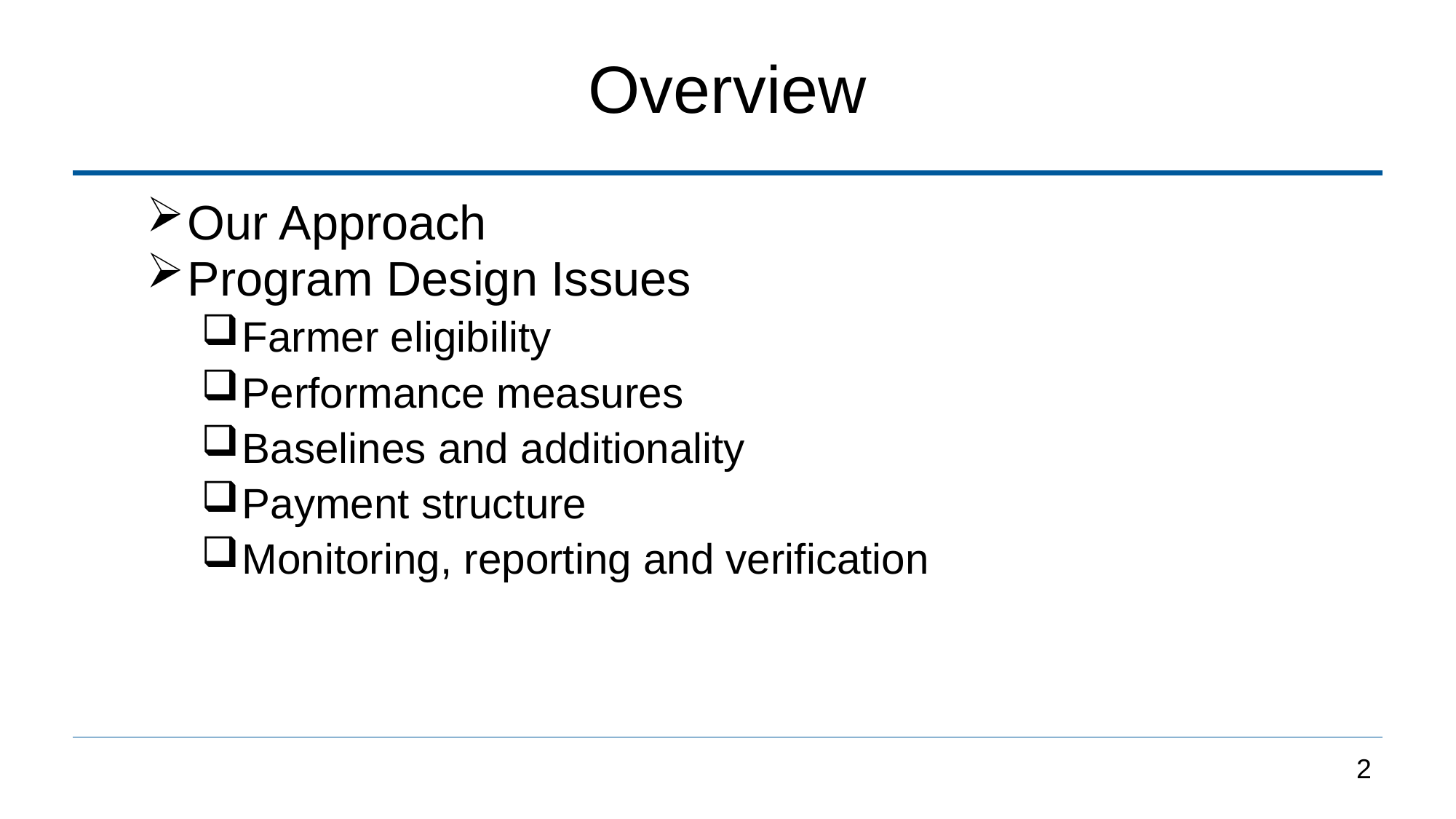

Overview
Our Approach
Program Design Issues
Farmer eligibility
Performance measures
Baselines and additionality
Payment structure
Monitoring, reporting and verification

2